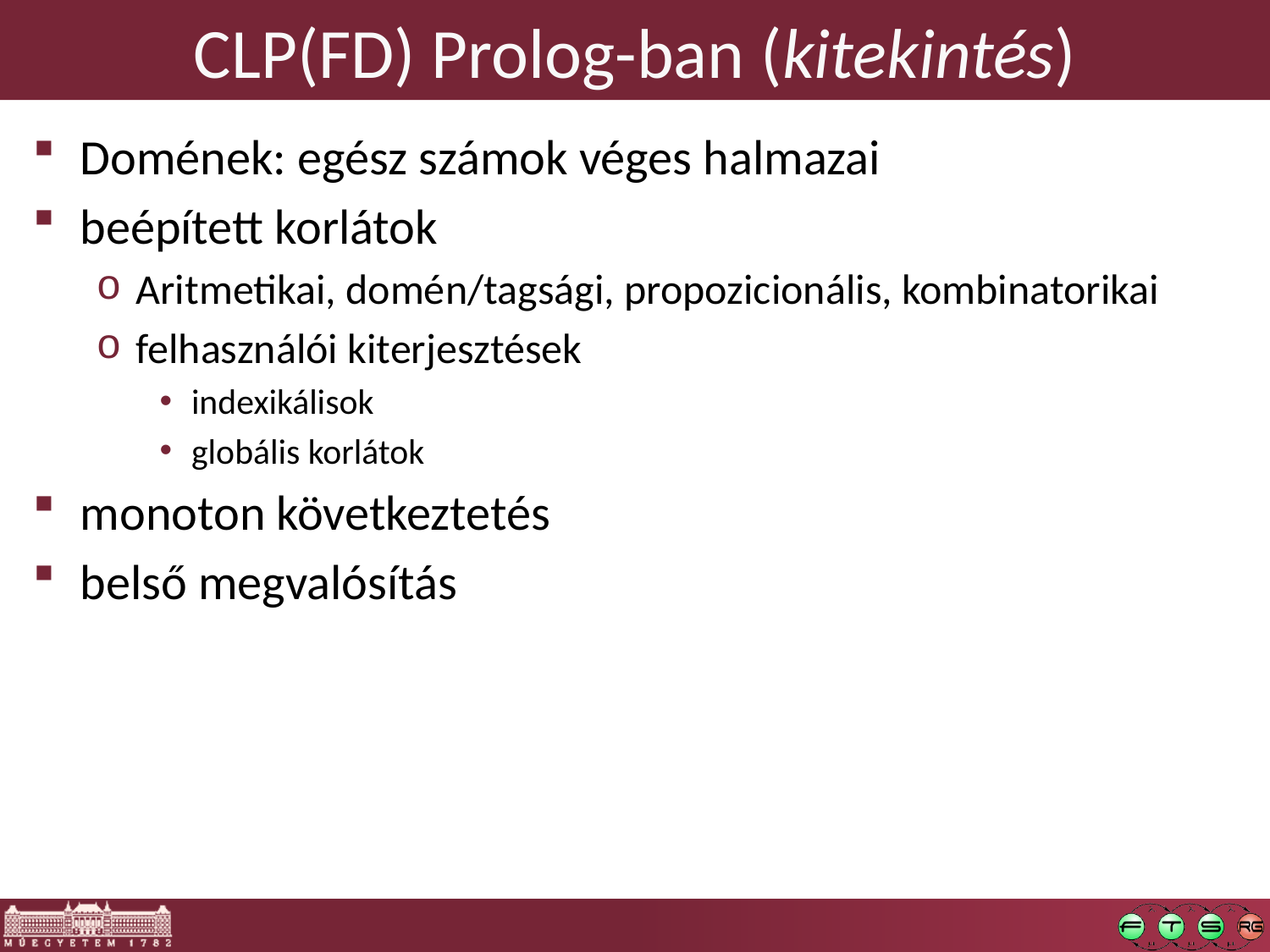

# CLP(FD) Prolog-ban (kitekintés)
Domének: egész számok véges halmazai
beépített korlátok
Aritmetikai, domén/tagsági, propozicionális, kombinatorikai
felhasználói kiterjesztések
indexikálisok
globális korlátok
monoton következtetés
belső megvalósítás